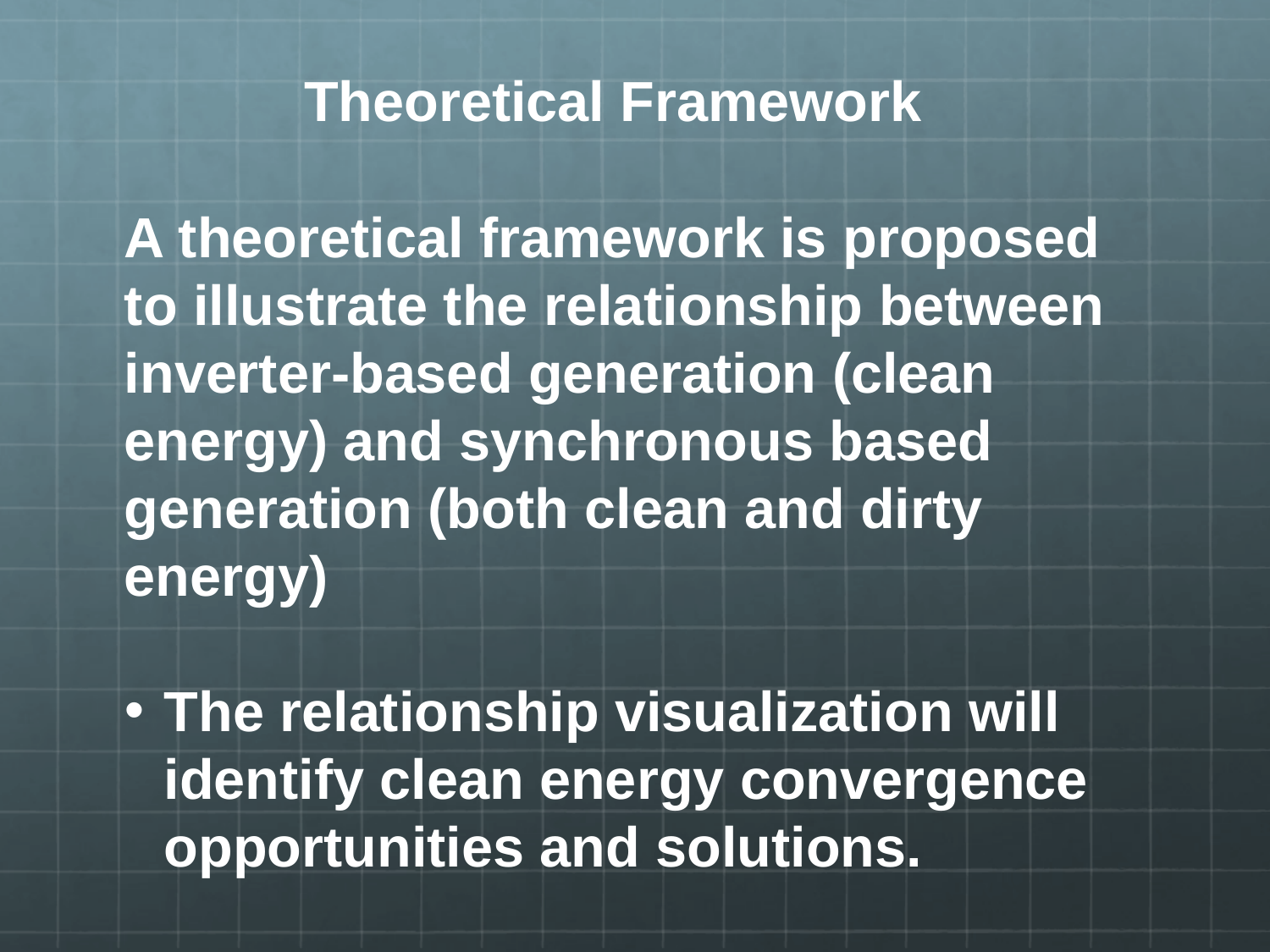

Theoretical Framework
A theoretical framework is proposed to illustrate the relationship between inverter-based generation (clean energy) and synchronous based generation (both clean and dirty energy)

The relationship visualization will identify clean energy convergence opportunities and solutions.